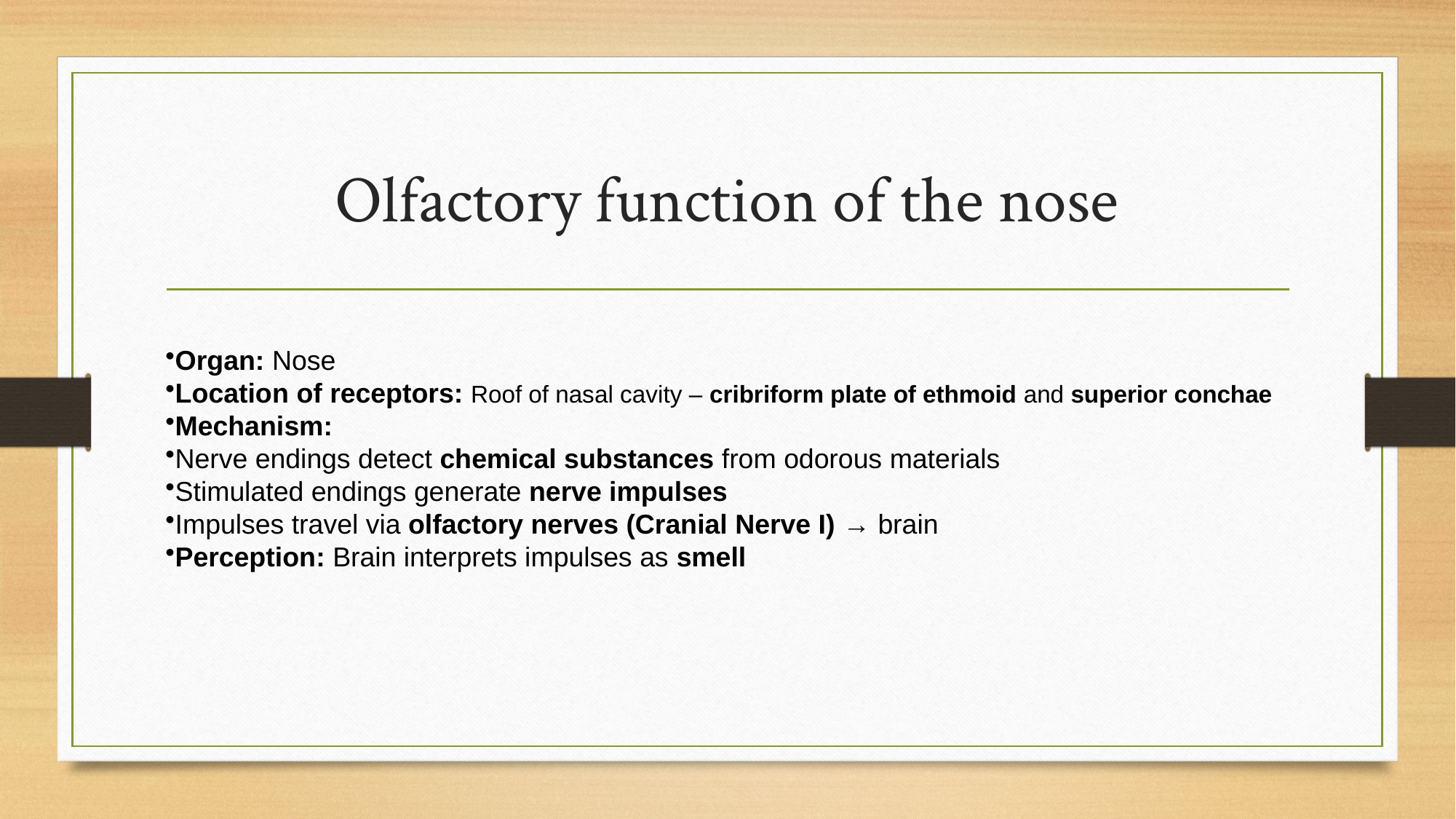

# Olfactory function of the nose
Organ: Nose
Location of receptors: Roof of nasal cavity – cribriform plate of ethmoid and superior conchae
Mechanism:
Nerve endings detect chemical substances from odorous materials
Stimulated endings generate nerve impulses
Impulses travel via olfactory nerves (Cranial Nerve I) → brain
Perception: Brain interprets impulses as smell